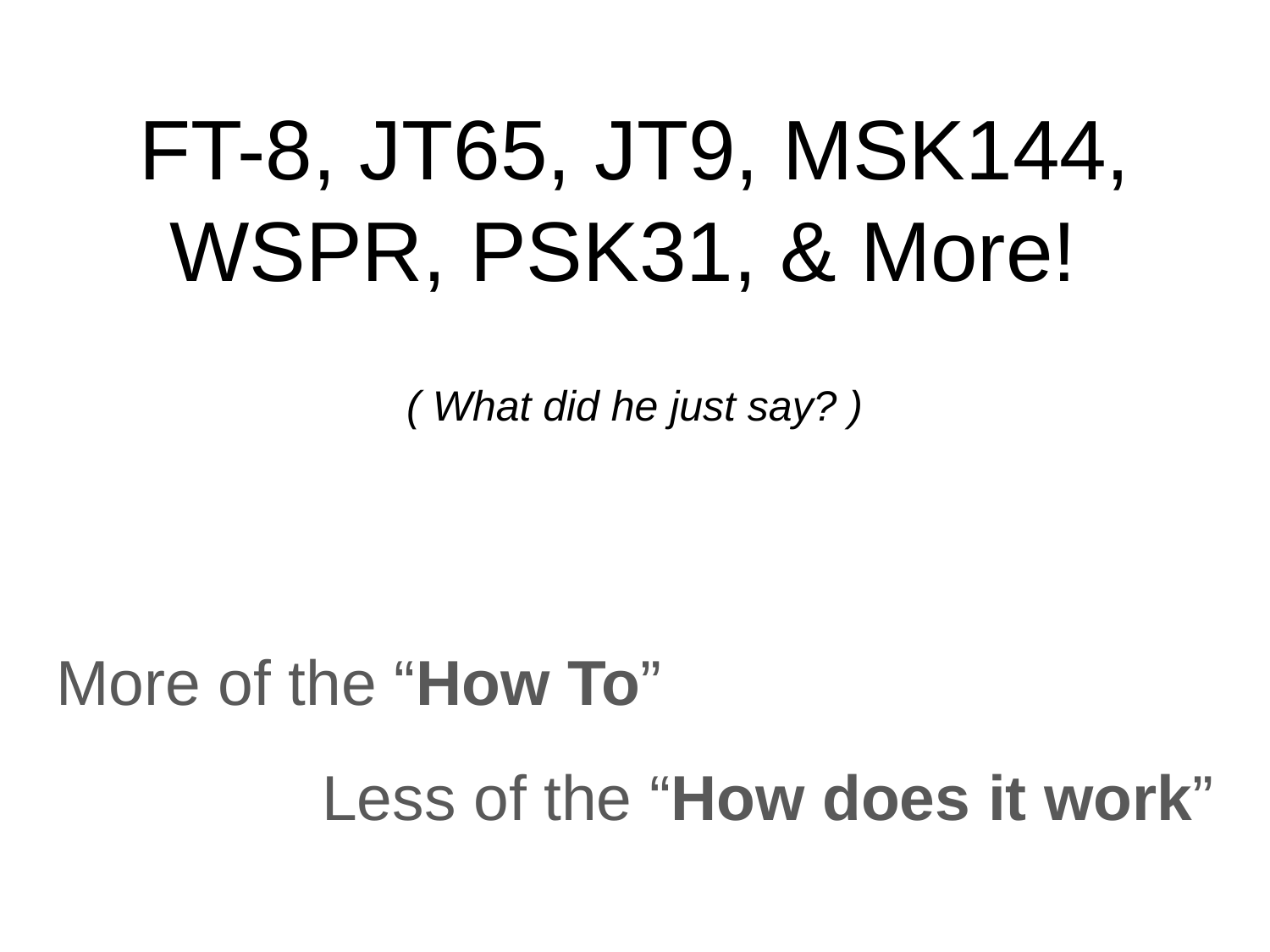

FT-8, JT65, JT9, MSK144, WSPR, PSK31, & More!

( What did he just say? )
More of the “How To”
Less of the “How does it work”